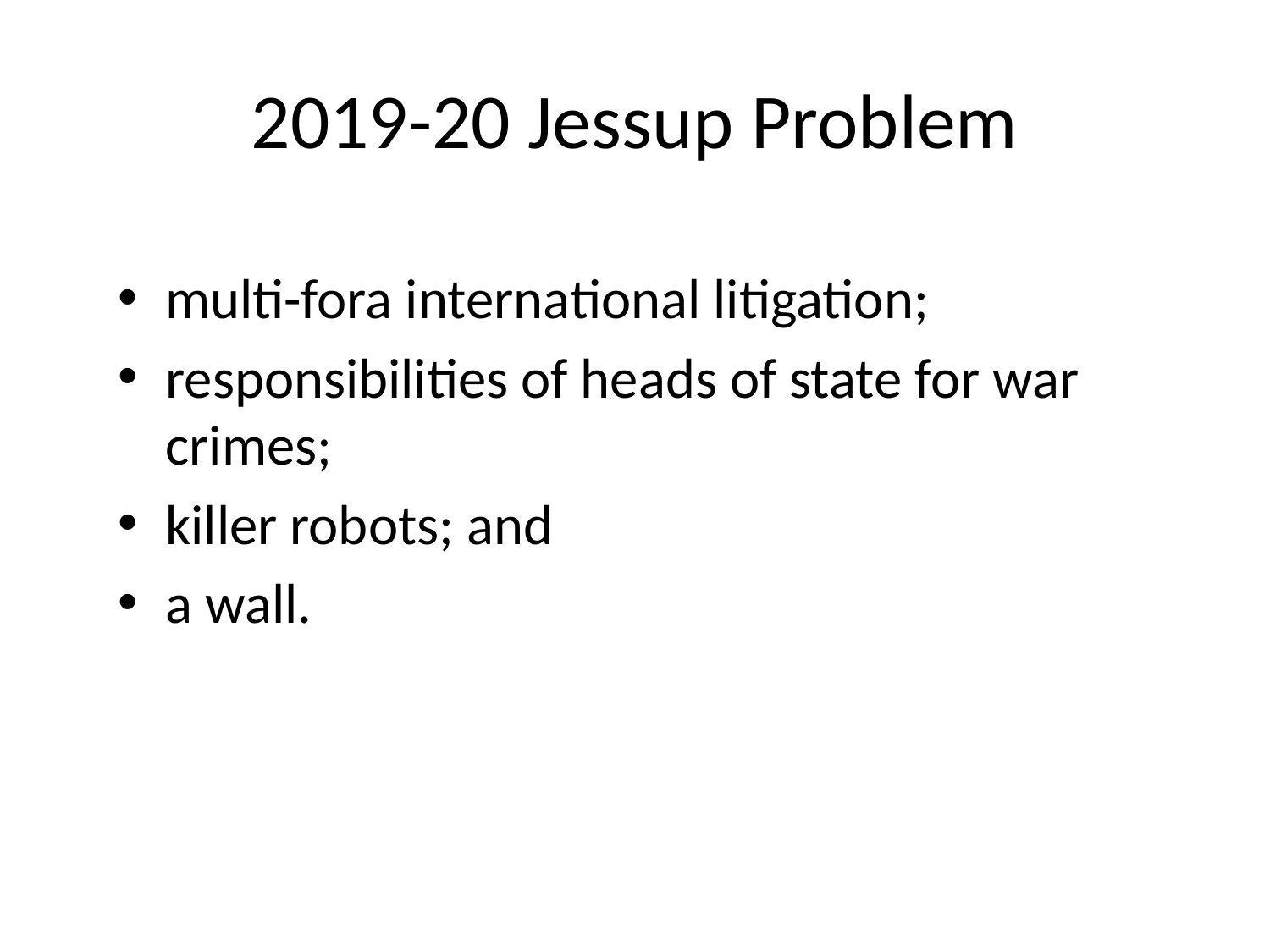

# 2019-20 Jessup Problem
multi-fora international litigation;
responsibilities of heads of state for war crimes;
killer robots; and
a wall.